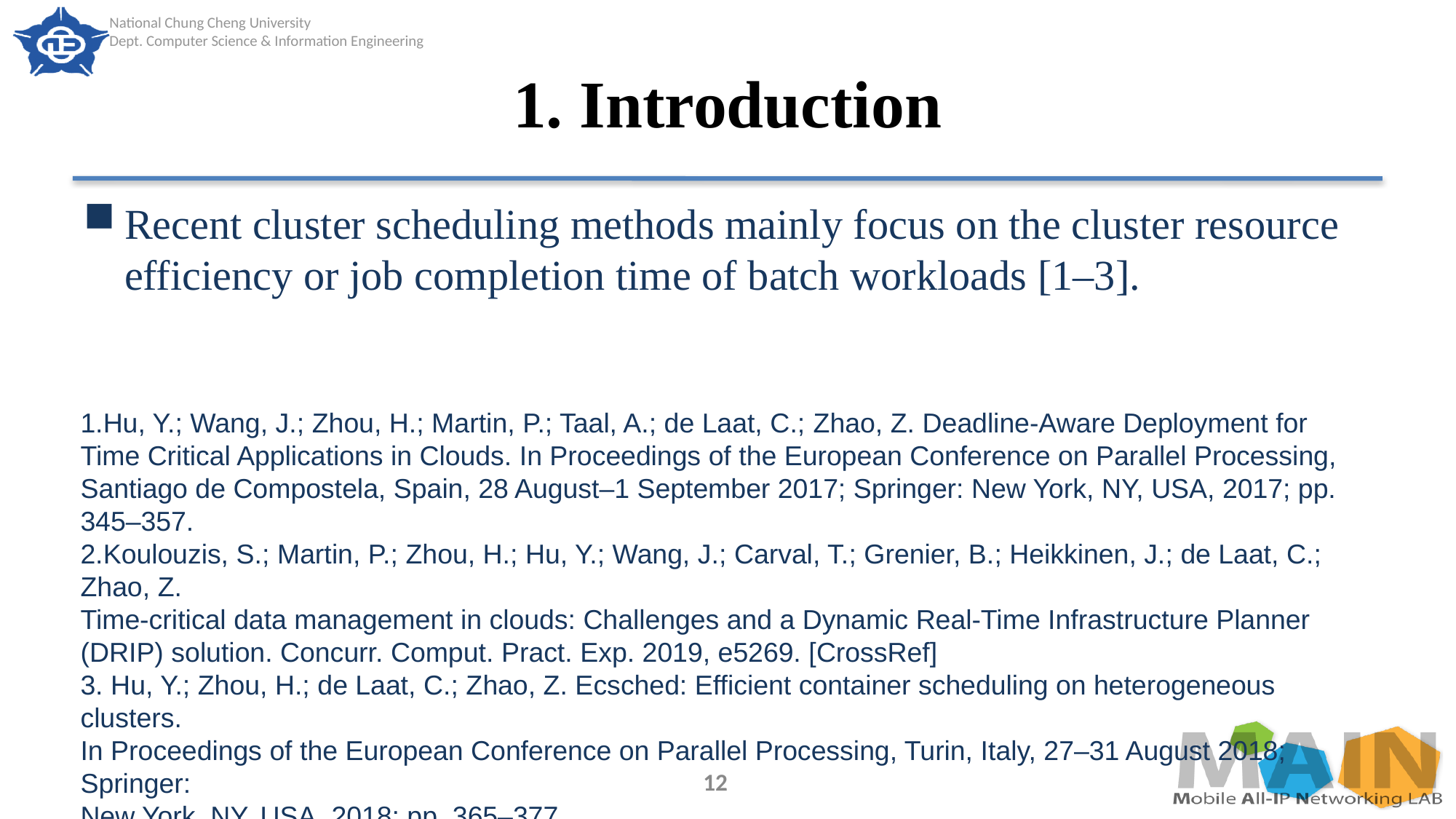

# 1. Introduction
Recent cluster scheduling methods mainly focus on the cluster resource efficiency or job completion time of batch workloads [1–3].

1.Hu, Y.; Wang, J.; Zhou, H.; Martin, P.; Taal, A.; de Laat, C.; Zhao, Z. Deadline-Aware Deployment for Time Critical Applications in Clouds. In Proceedings of the European Conference on Parallel Processing, Santiago de Compostela, Spain, 28 August–1 September 2017; Springer: New York, NY, USA, 2017; pp. 345–357.
2.Koulouzis, S.; Martin, P.; Zhou, H.; Hu, Y.; Wang, J.; Carval, T.; Grenier, B.; Heikkinen, J.; de Laat, C.; Zhao, Z.
Time-critical data management in clouds: Challenges and a Dynamic Real-Time Infrastructure Planner
(DRIP) solution. Concurr. Comput. Pract. Exp. 2019, e5269. [CrossRef]
3. Hu, Y.; Zhou, H.; de Laat, C.; Zhao, Z. Ecsched: Efficient container scheduling on heterogeneous clusters.
In Proceedings of the European Conference on Parallel Processing, Turin, Italy, 27–31 August 2018; Springer:
New York, NY, USA, 2018; pp. 365–377.
12